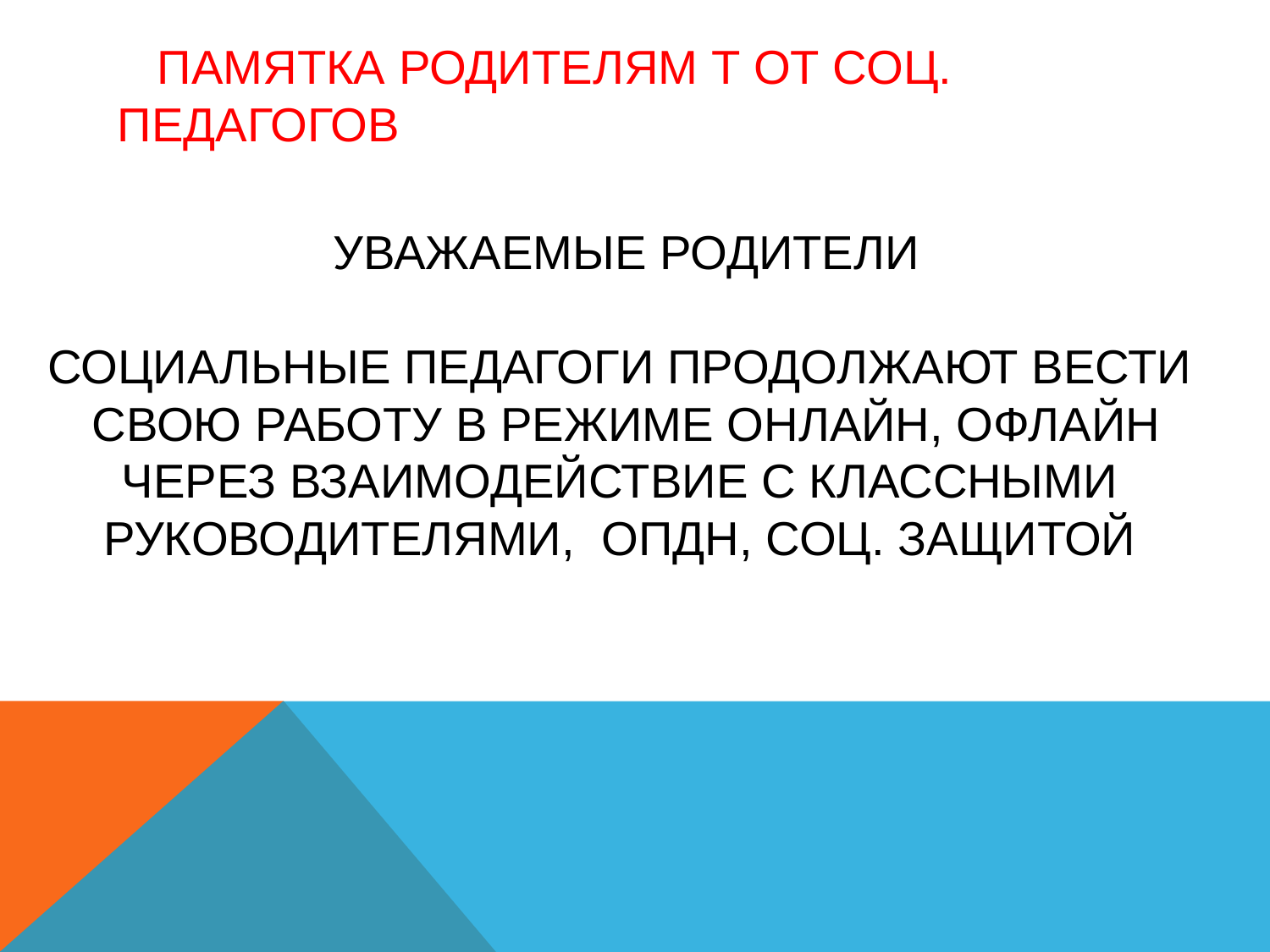

Памятка родителям т от соц. педагогов
Уважаемые родители

Социальные педагоги продолжают вести
свою работу в режиме онлайн, офлайн
Через взаимодействие с классными
руководителями,  ОПДН, соц. защитой